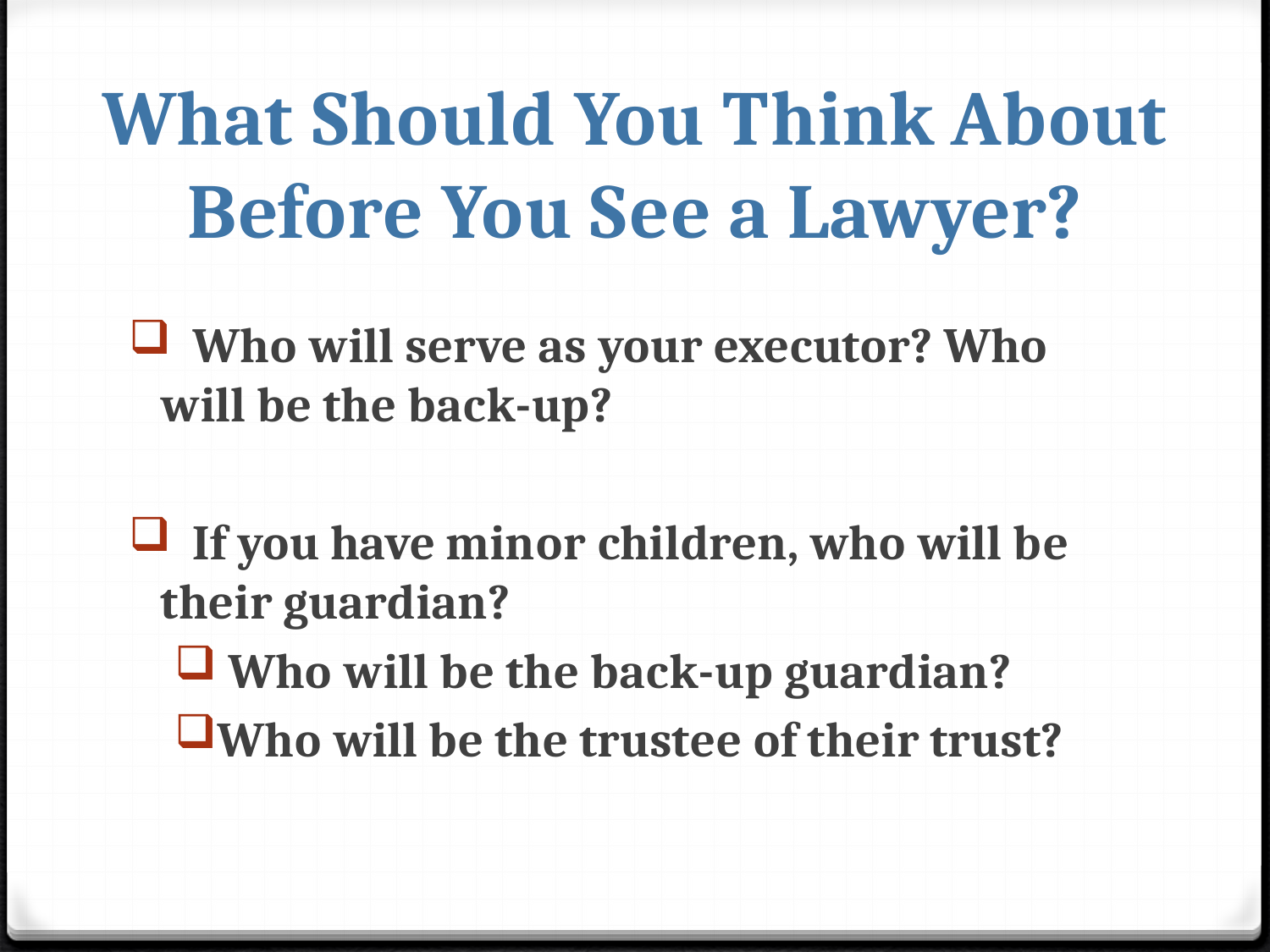

# What Should You Think About Before You See a Lawyer?
  Who will serve as your executor? Who will be the back-up?

  If you have minor children, who will be their guardian?
 Who will be the back-up guardian?
Who will be the trustee of their trust?